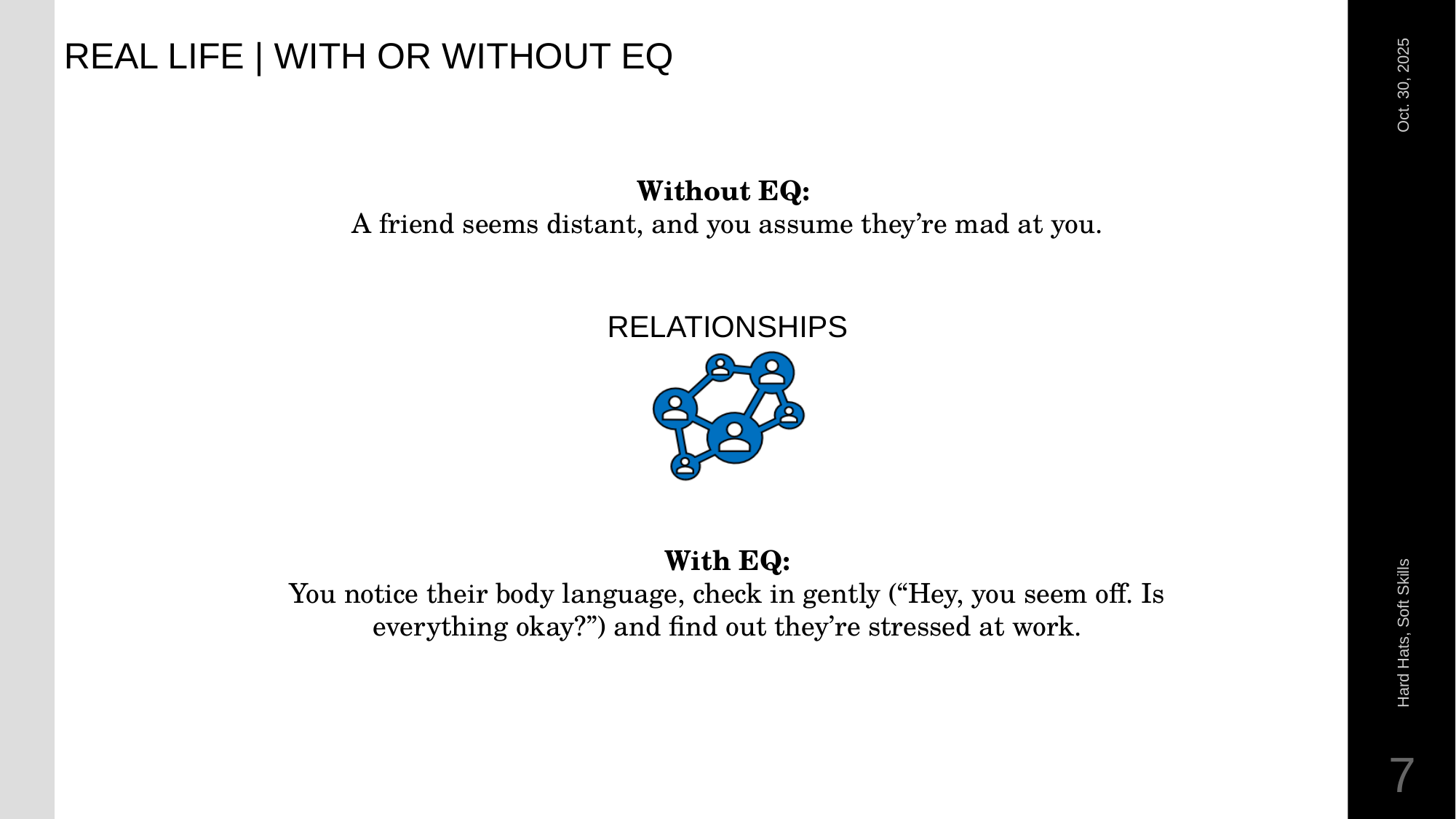

REAL LIFE | WITH OR WITHOUT EQ
Oct. 30, 2025
Without EQ:
A friend seems distant, and you assume they’re mad at you.
RELATIONSHIPS

Hard Hats, Soft Skills
With EQ:
You notice their body language, check in gently (“Hey, you seem off. Is everything okay?”) and find out they’re stressed at work.
7